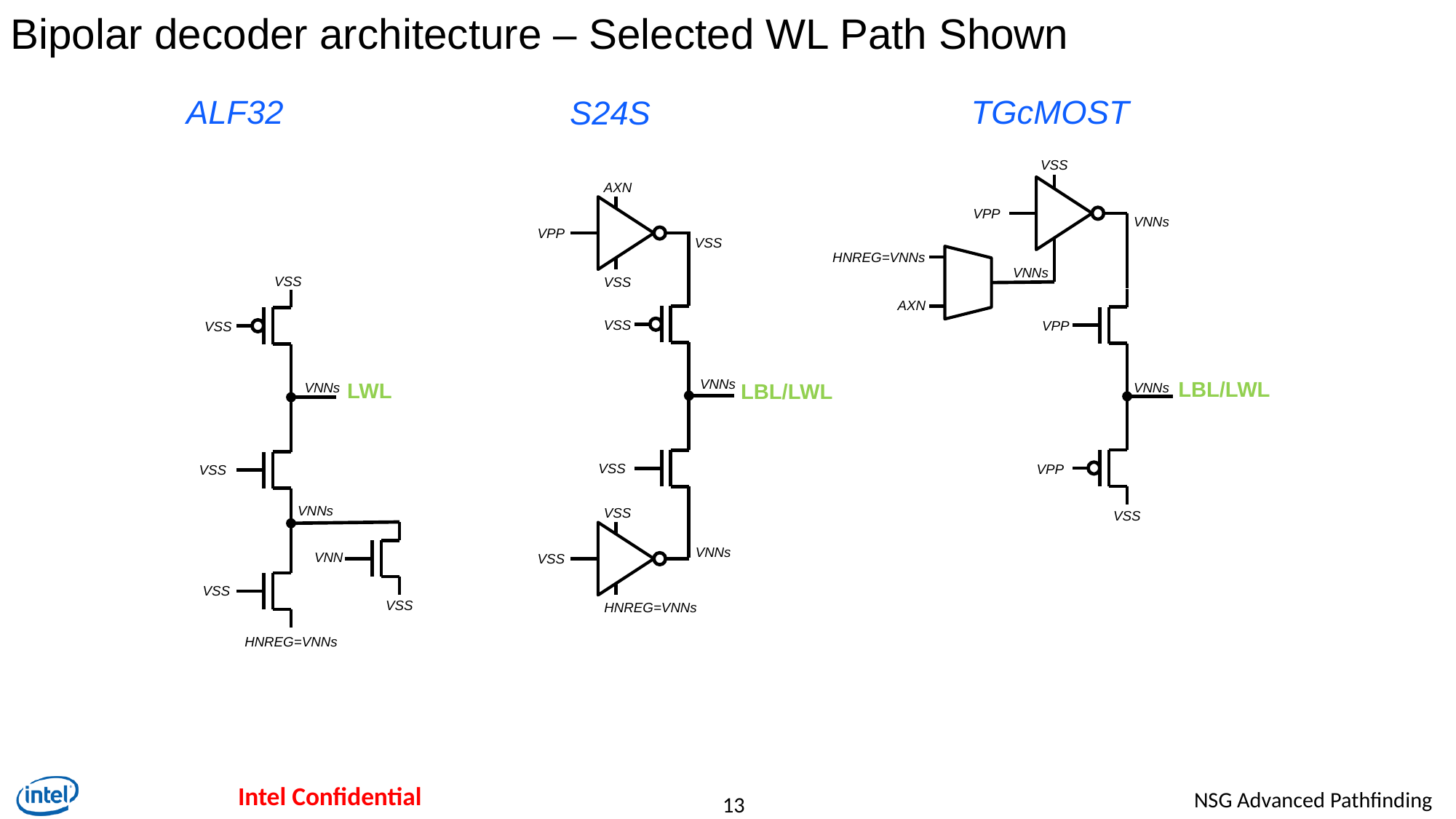

Bipolar decoder architecture – Selected WL Path Shown
TGcMOST
ALF32
S24S
VSS

HNREG=VNNs
AXN

VPP
VPP
VNNs

VPP
VSS
AXN

VPP
VSS

VSS
VNNs
VSS
VSS

VSS
HNREG=VNNs
VNNs
VSS
VNNs
VSS

VSS
VNNs
VSS
VNN
VSS
VSS
HNREG=VNNs
LBL/LWL
LWL
LBL/LWL
VNNs
VNNs